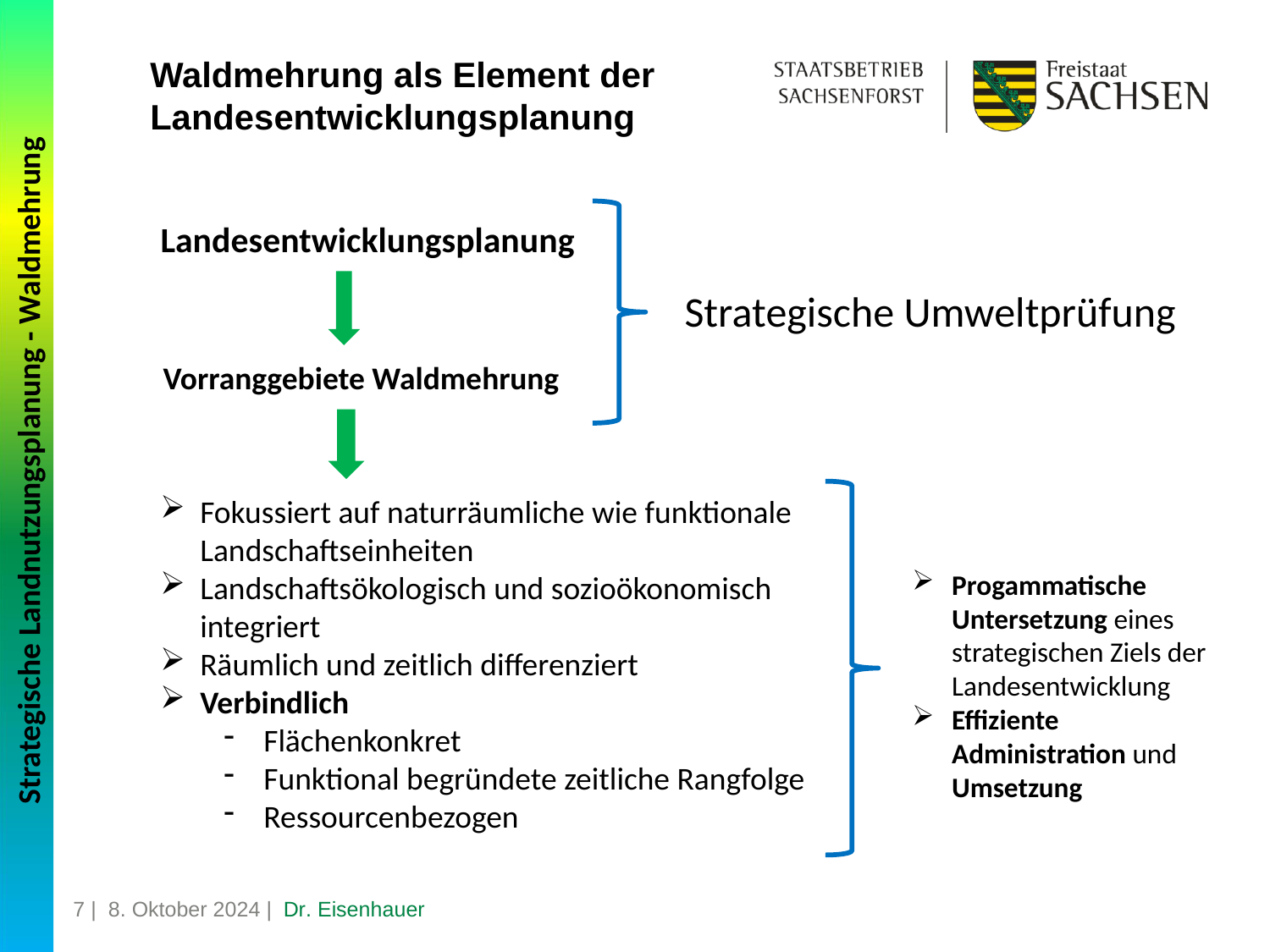

Waldmehrung als Element der Landesentwicklungsplanung

Landesentwicklungsplanung

Strategische Umweltprüfung
Vorranggebiete Waldmehrung

Strategische Landnutzungsplanung - Waldmehrung

Fokussiert auf naturräumliche wie funktionale Landschaftseinheiten
Landschaftsökologisch und sozioökonomisch integriert
Räumlich und zeitlich differenziert
Verbindlich
Flächenkonkret
Funktional begründete zeitliche Rangfolge
Ressourcenbezogen
Progammatische Untersetzung eines strategischen Ziels der Landesentwicklung
Effiziente Administration und Umsetzung
7 |  8. Oktober 2024 |  Dr. Eisenhauer